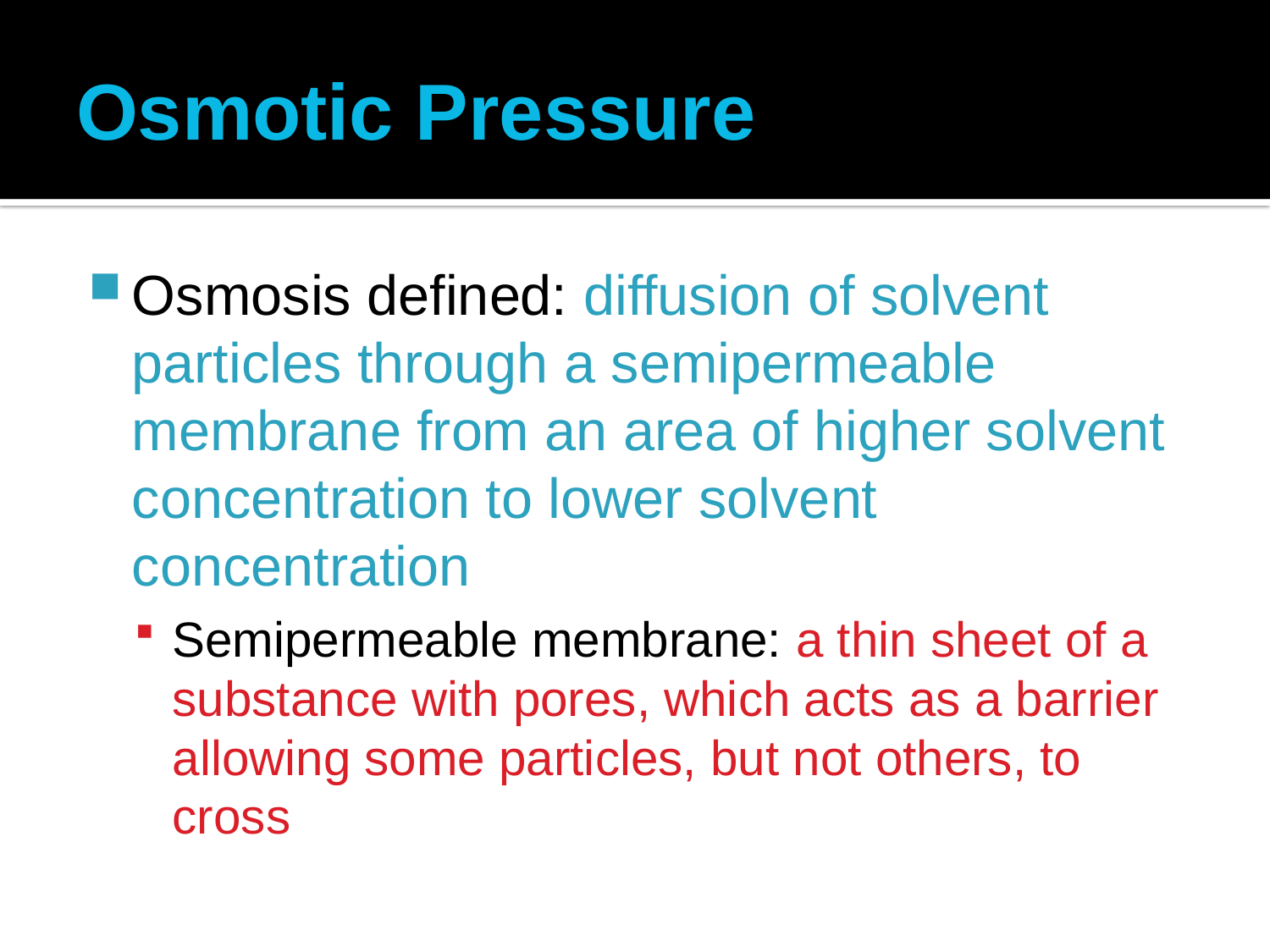

# Osmotic Pressure
Osmosis defined: diffusion of solvent particles through a semipermeable membrane from an area of higher solvent concentration to lower solvent concentration
Semipermeable membrane: a thin sheet of a substance with pores, which acts as a barrier allowing some particles, but not others, to cross